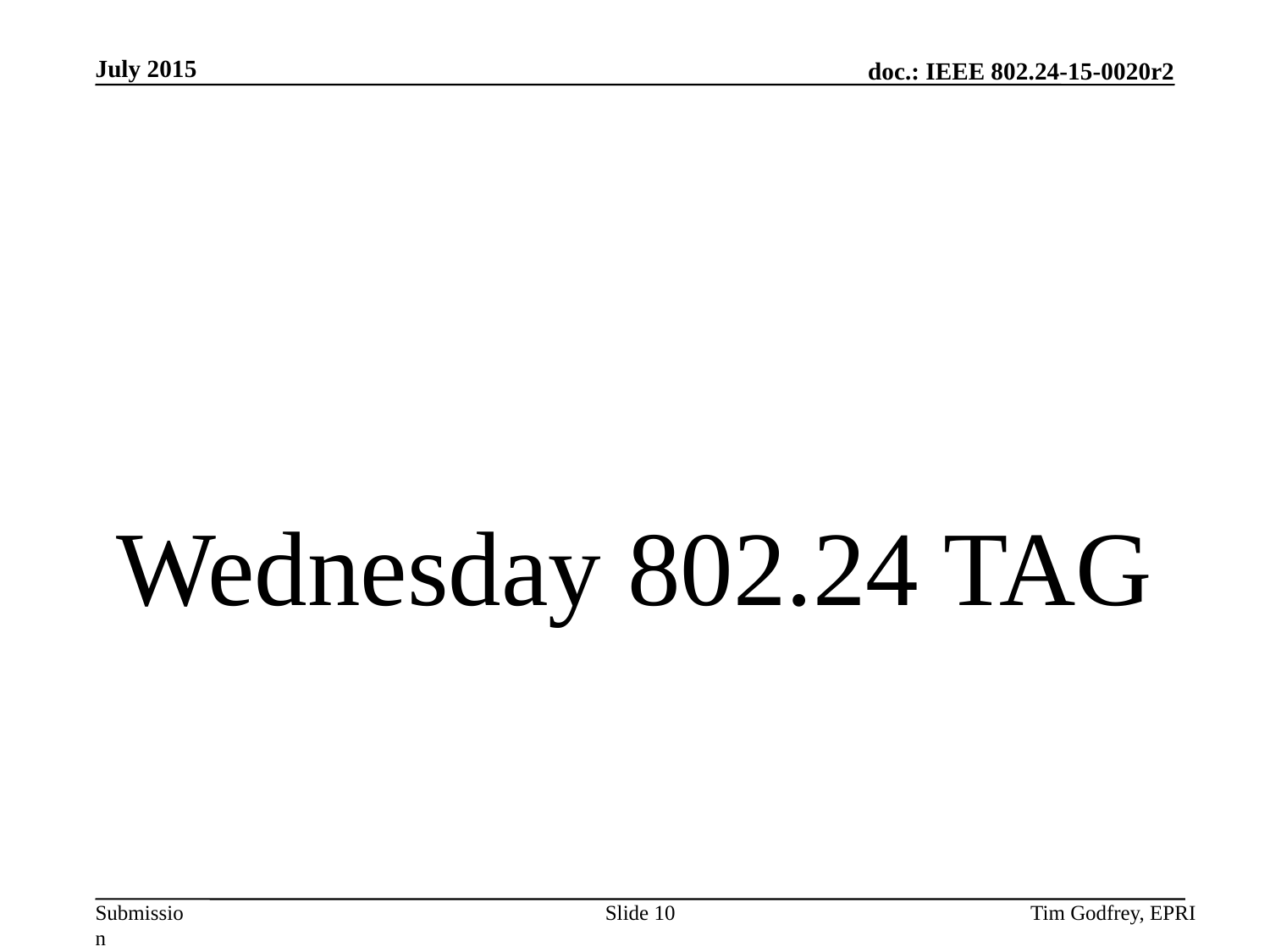

# Wednesday 802.24 TAG

Slide 10
Tim Godfrey, EPRI